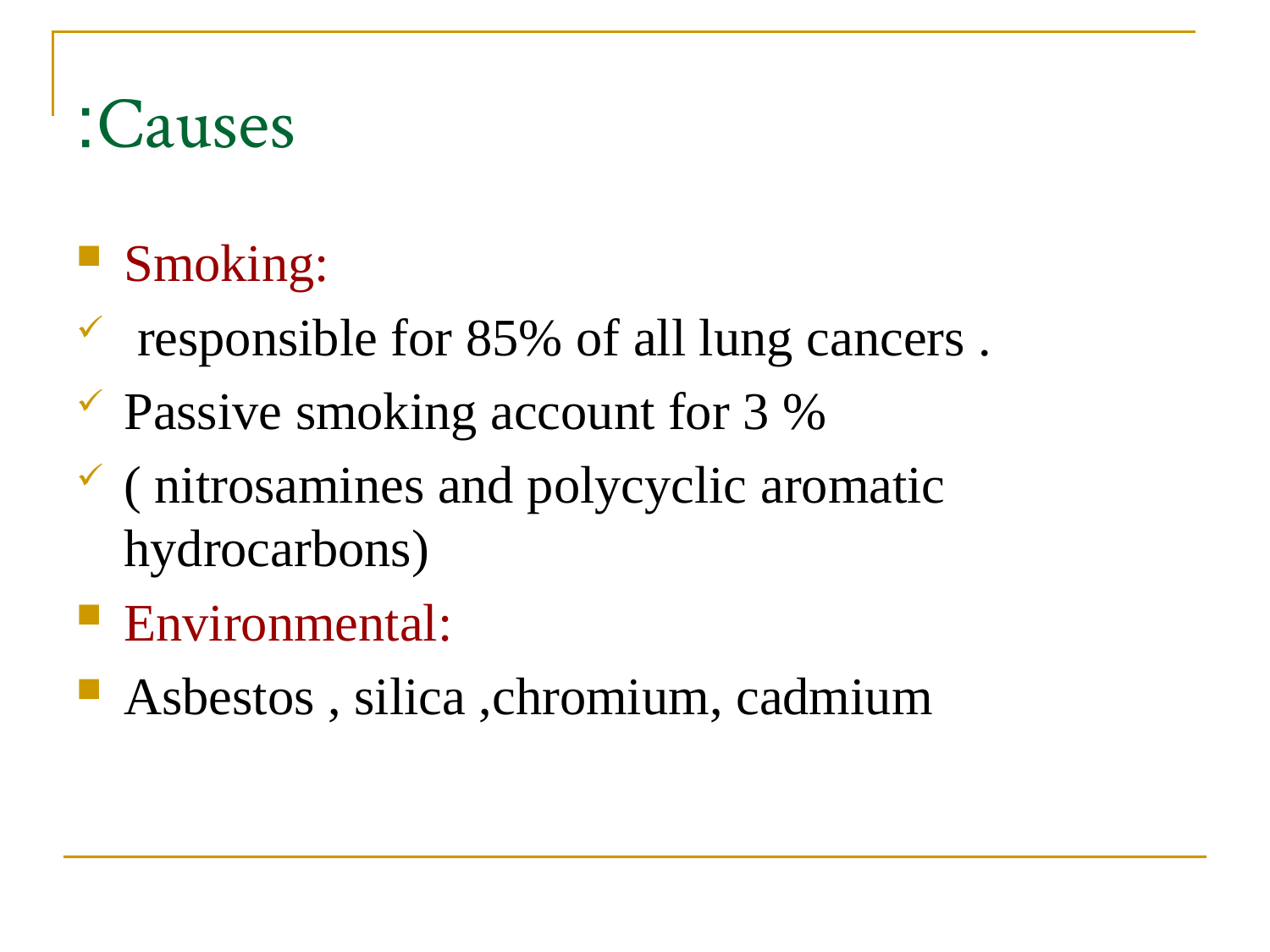

Causes:
Smoking:
 responsible for 85% of all lung cancers .
Passive smoking account for 3 %
( nitrosamines and polycyclic aromatic hydrocarbons)
Environmental:
Asbestos , silica ,chromium, cadmium